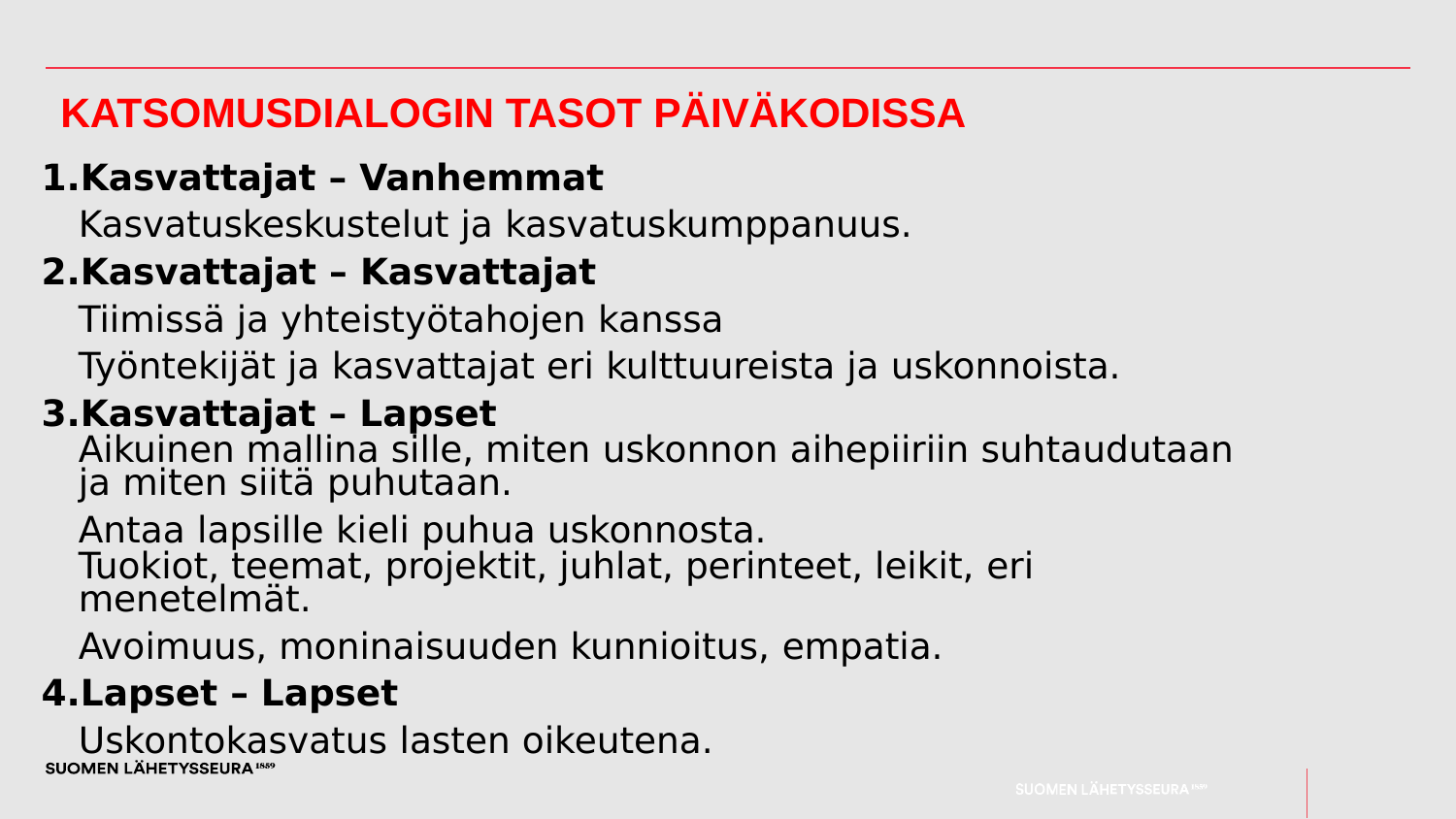

# katsomusdialogin tasot päiväkodissa
Kasvattajat – Vanhemmat
Kasvatuskeskustelut ja kasvatuskumppanuus.
Kasvattajat – Kasvattajat
Tiimissä ja yhteistyötahojen kanssa
Työntekijät ja kasvattajat eri kulttuureista ja uskonnoista.
Kasvattajat – Lapset
Aikuinen mallina sille, miten uskonnon aihepiiriin suhtaudutaan
ja miten siitä puhutaan.
Antaa lapsille kieli puhua uskonnosta.
Tuokiot, teemat, projektit, juhlat, perinteet, leikit, eri
menetelmät.
Avoimuus, moninaisuuden kunnioitus, empatia.
Lapset – Lapset
Uskontokasvatus lasten oikeutena.